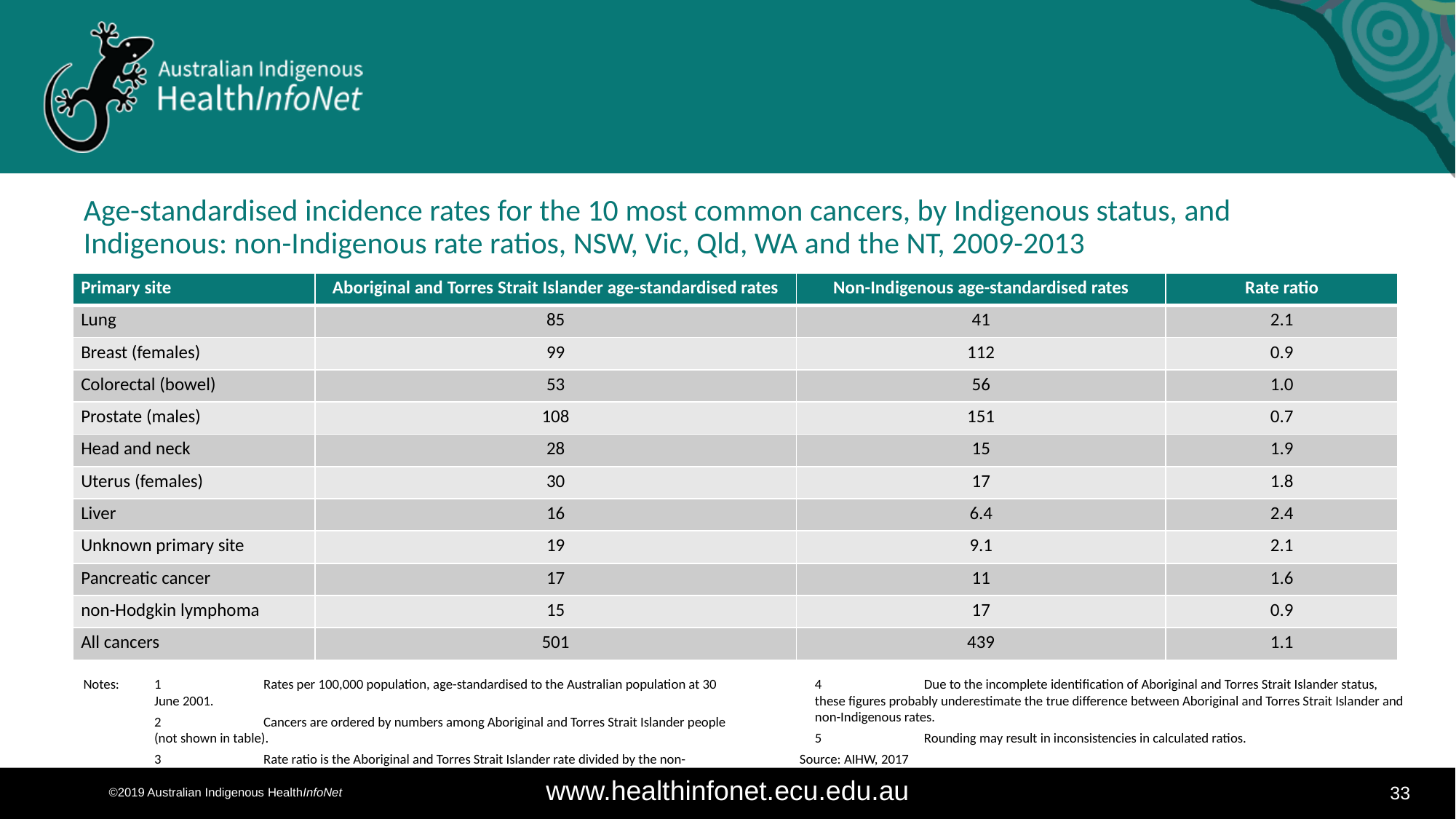

# Age-standardised incidence rates for the 10 most common cancers, by Indigenous status, and Indigenous: non-Indigenous rate ratios, NSW, Vic, Qld, WA and the NT, 2009-2013
| Primary site | Aboriginal and Torres Strait Islander age-standardised rates | Non-Indigenous age-standardised rates | Rate ratio |
| --- | --- | --- | --- |
| Lung | 85 | 41 | 2.1 |
| Breast (females) | 99 | 112 | 0.9 |
| Colorectal (bowel) | 53 | 56 | 1.0 |
| Prostate (males) | 108 | 151 | 0.7 |
| Head and neck | 28 | 15 | 1.9 |
| Uterus (females) | 30 | 17 | 1.8 |
| Liver | 16 | 6.4 | 2.4 |
| Unknown primary site | 19 | 9.1 | 2.1 |
| Pancreatic cancer | 17 | 11 | 1.6 |
| non-Hodgkin lymphoma | 15 | 17 | 0.9 |
| All cancers | 501 | 439 | 1.1 |
Notes:	1	Rates per 100,000 population, age-standardised to the Australian population at 30 June 2001.
	2	Cancers are ordered by numbers among Aboriginal and Torres Strait Islander people (not shown in table).
	3	Rate ratio is the Aboriginal and Torres Strait Islander rate divided by the non-Indigenous rate.
	4	Due to the incomplete identification of Aboriginal and Torres Strait Islander status, these figures probably underestimate the true difference between Aboriginal and Torres Strait Islander and non-Indigenous rates.
	5	Rounding may result in inconsistencies in calculated ratios.
                  Source: AIHW, 2017